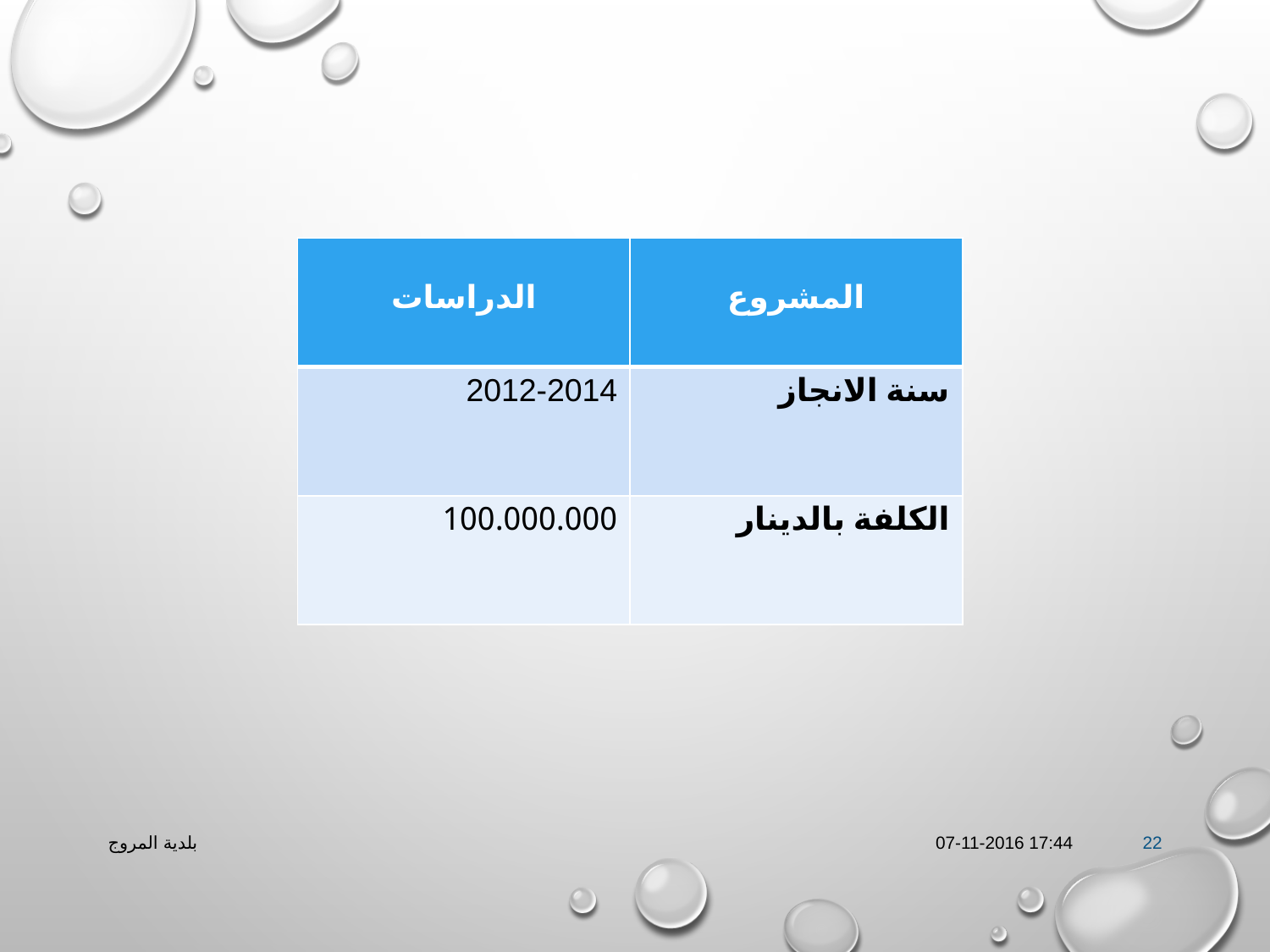

| الدراسات | المشروع |
| --- | --- |
| 2012-2014 | سنة الانجاز |
| 100.000.000 | الكلفة بالدينار |
بلدية المروج
07-11-2016 17:44
22